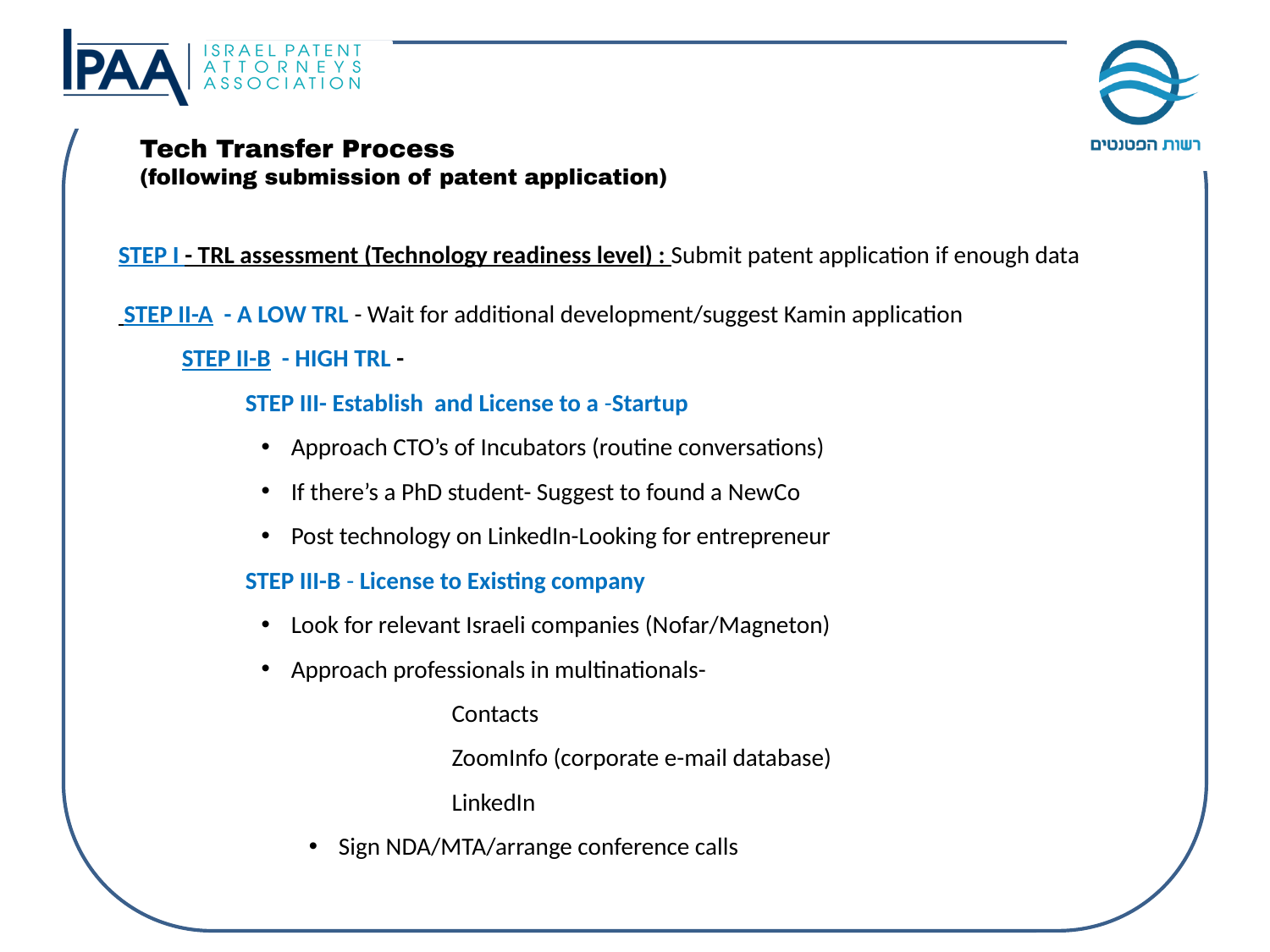

Tech Transfer Process
(following submission of patent application)
STEP I - TRL assessment (Technology readiness level) : Submit patent application if enough data

 STEP II-A  - A LOW TRL - Wait for additional development/suggest Kamin application
STEP II-B  - HIGH TRL -
STEP III- Establish  and License to a -Startup
Approach CTO’s of Incubators (routine conversations)
If there’s a PhD student- Suggest to found a NewCo
Post technology on LinkedIn-Looking for entrepreneur
STEP III-B - License to Existing company
Look for relevant Israeli companies (Nofar/Magneton)
Approach professionals in multinationals-
Contacts
ZoomInfo (corporate e-mail database)
LinkedIn
Sign NDA/MTA/arrange conference calls